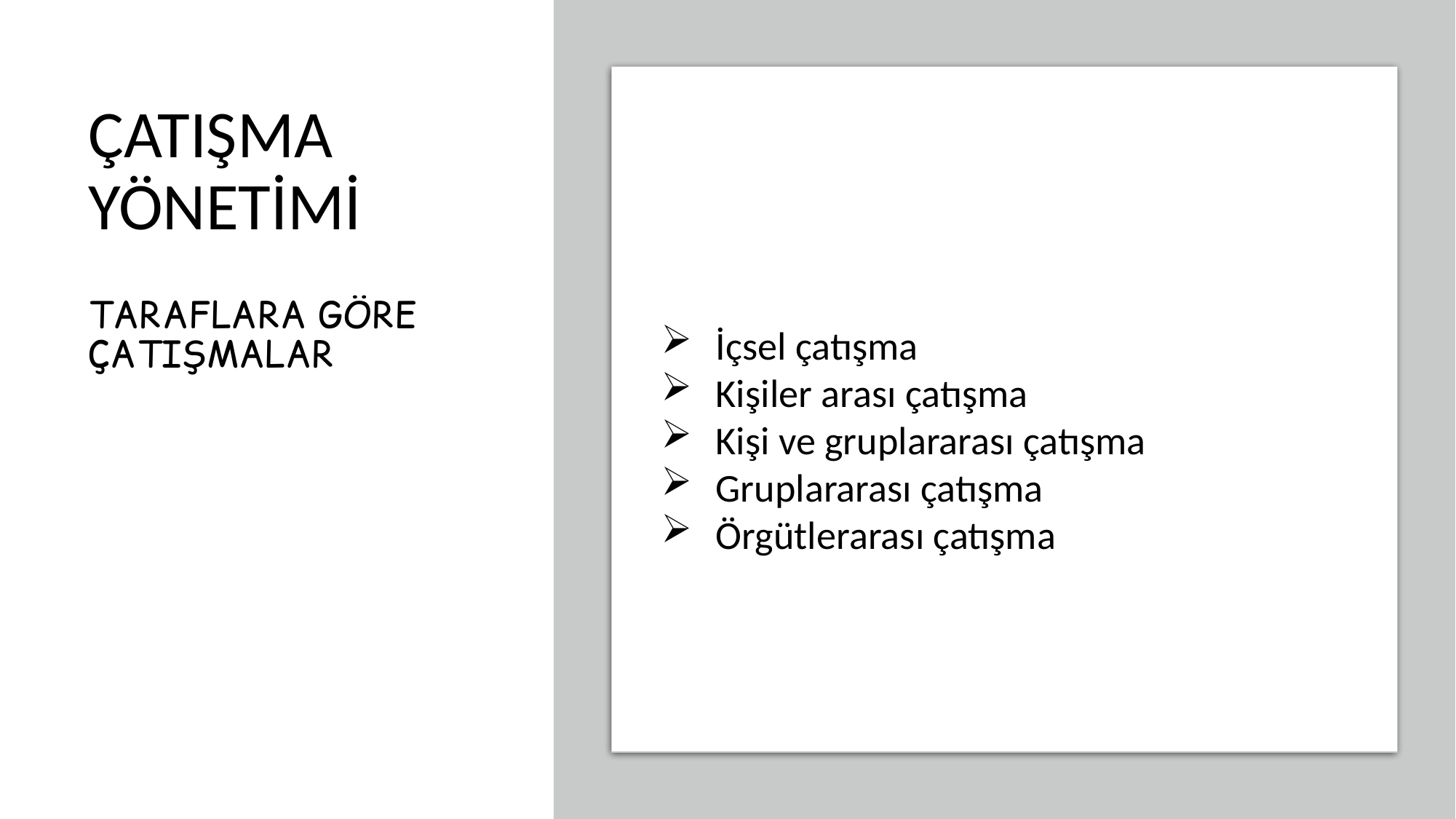

# ÇATIŞMA YÖNETİMİ
TARAFLARA GÖRE ÇATIŞMALAR

İçsel çatışma
Kişiler arası çatışma
Kişi ve gruplararası çatışma
Gruplararası çatışma
Örgütlerarası çatışma